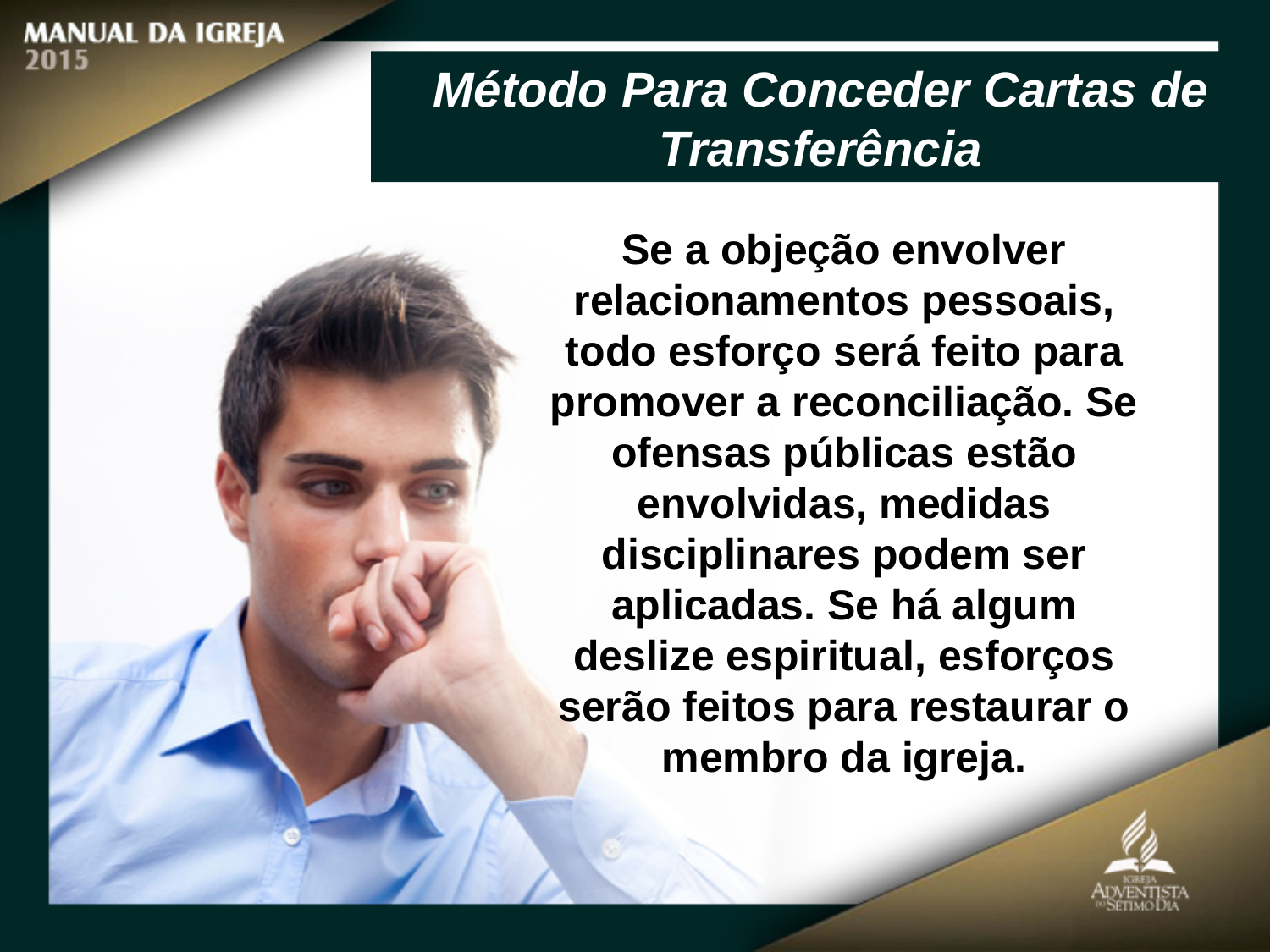

Método Para Conceder Cartas de Transferência
Se a objeção envolver relacionamentos pessoais, todo esforço será feito para
promover a reconciliação. Se ofensas públicas estão envolvidas, medidas disciplinares podem ser aplicadas. Se há algum deslize espiritual, esforços serão feitos para restaurar o membro da igreja.